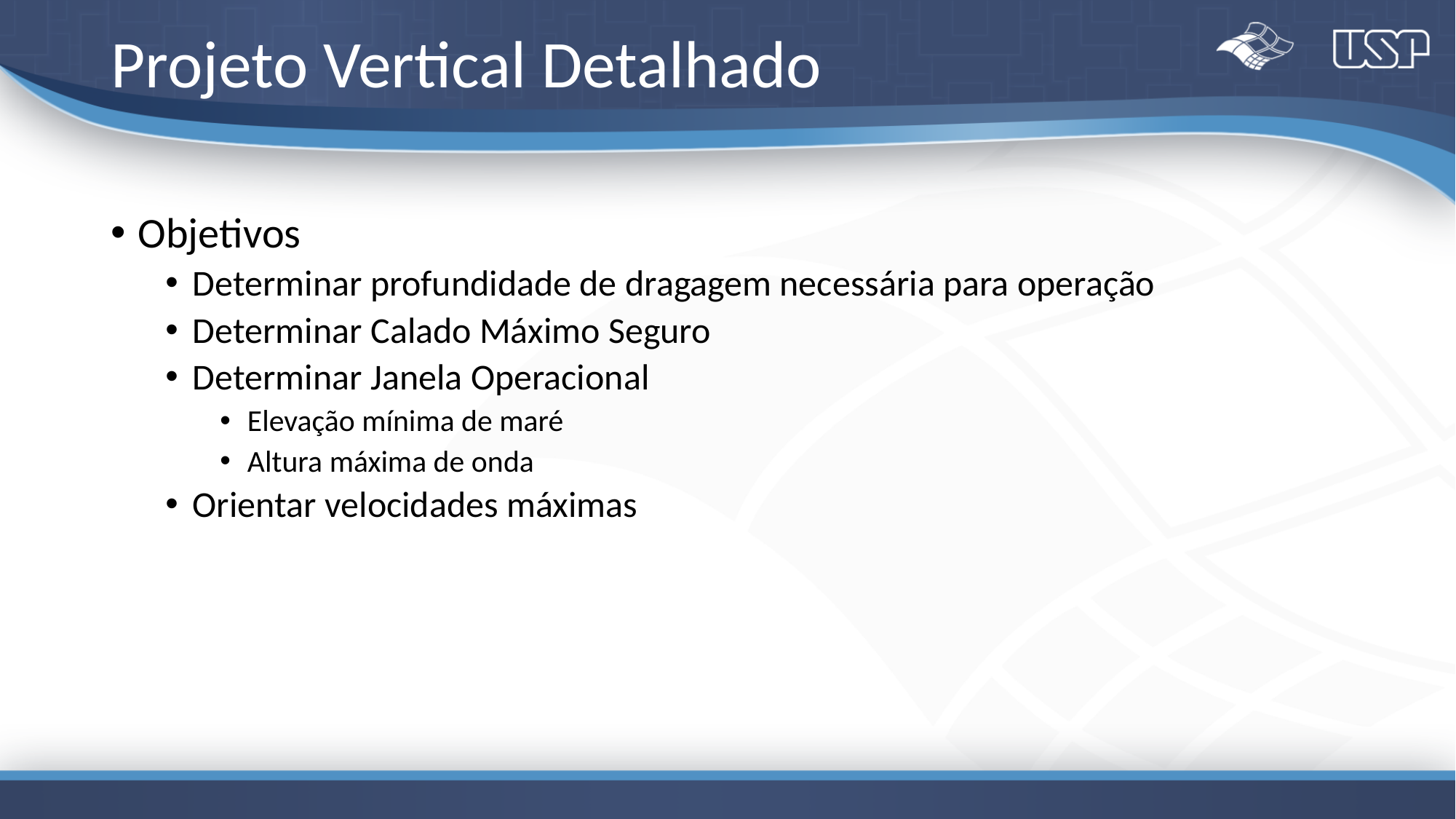

# Projeto Vertical Detalhado
Objetivos
Determinar profundidade de dragagem necessária para operação
Determinar Calado Máximo Seguro
Determinar Janela Operacional
Elevação mínima de maré
Altura máxima de onda
Orientar velocidades máximas